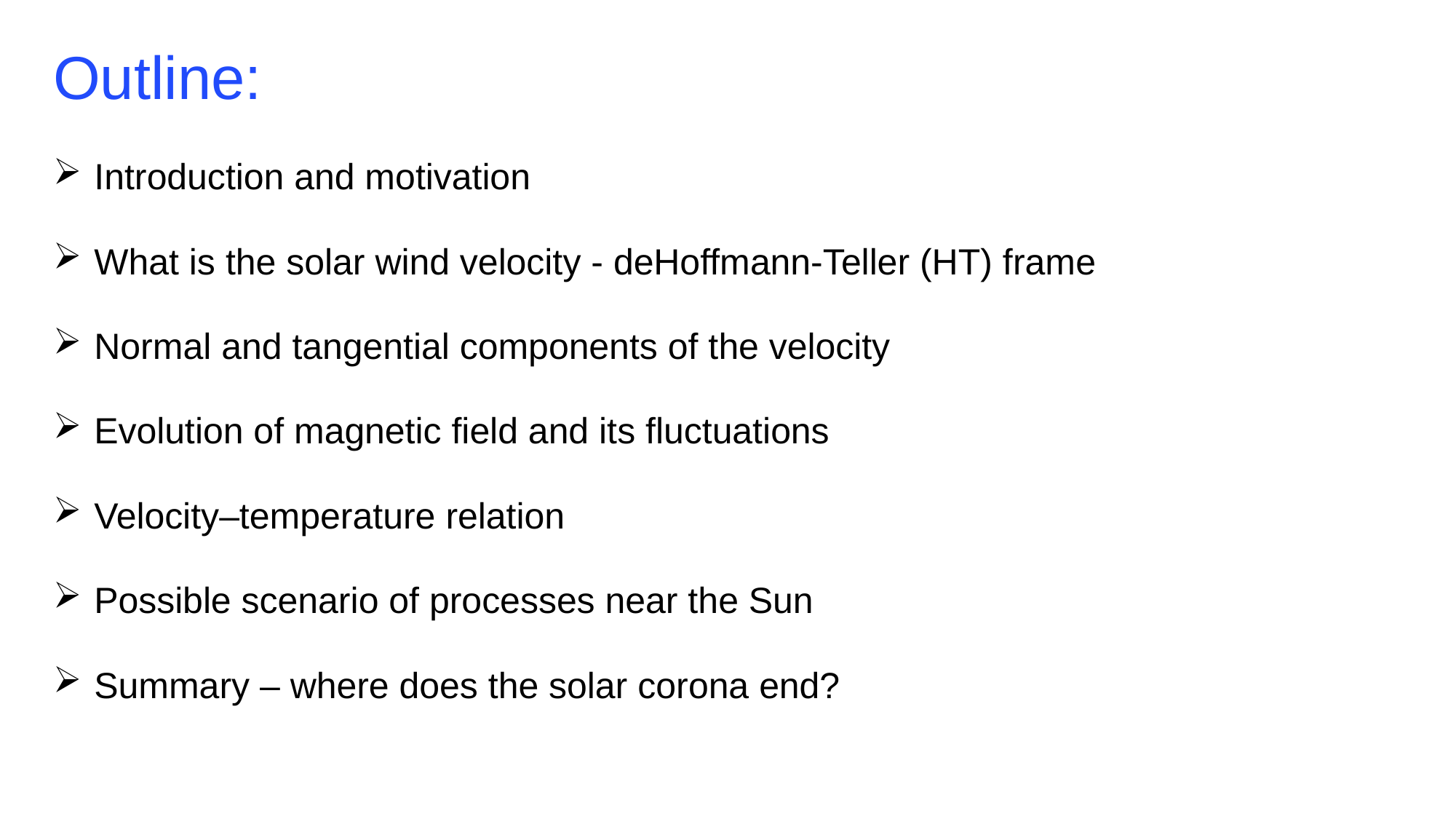

Outline:
Introduction and motivation
What is the solar wind velocity - deHoffmann-Teller (HT) frame
Normal and tangential components of the velocity
Evolution of magnetic field and its fluctuations
Velocity–temperature relation
Possible scenario of processes near the Sun
Summary – where does the solar corona end?